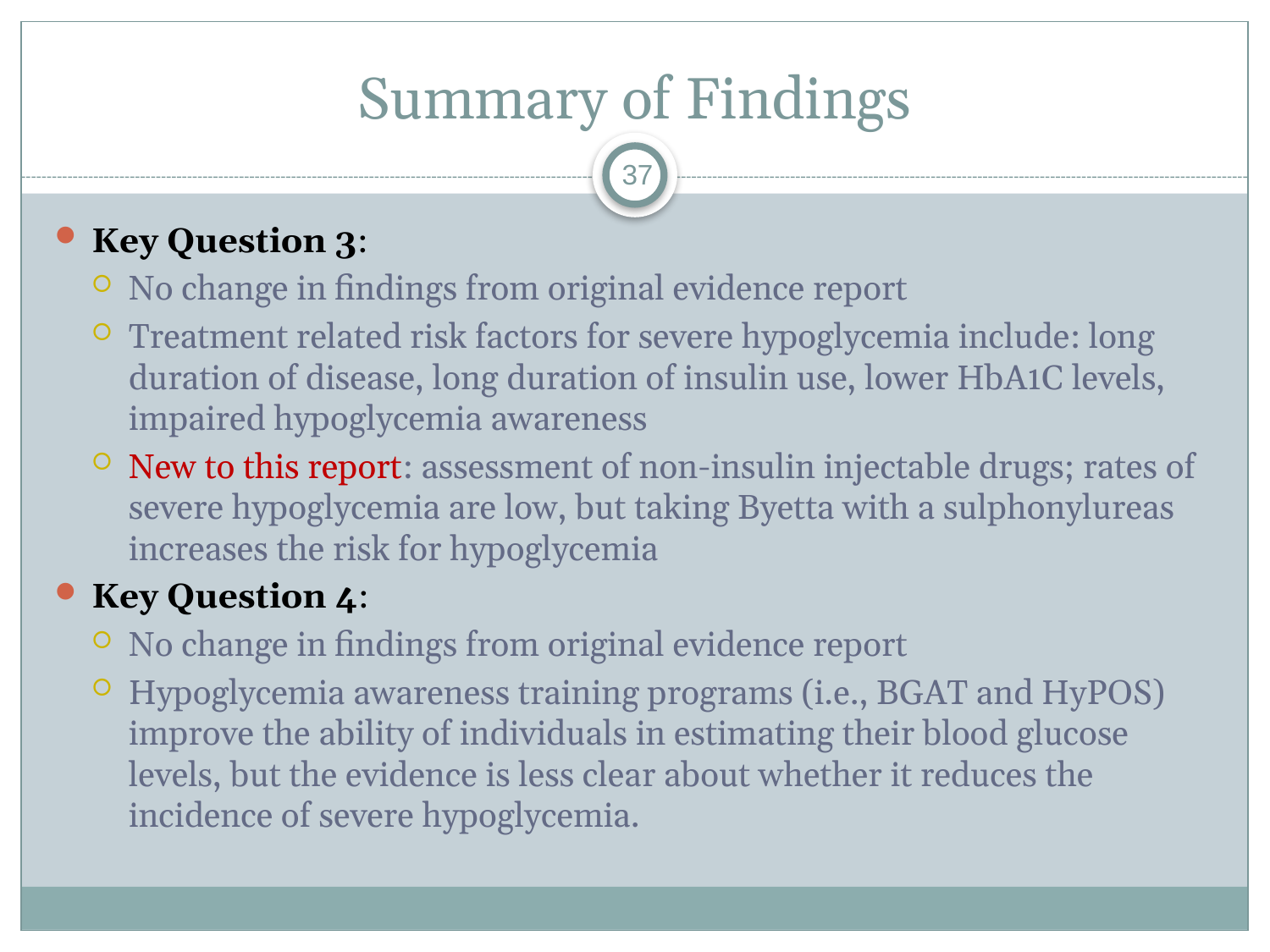

# Summary of Findings
37
Key Question 3:
No change in findings from original evidence report
Treatment related risk factors for severe hypoglycemia include: long duration of disease, long duration of insulin use, lower HbA1C levels, impaired hypoglycemia awareness
New to this report: assessment of non-insulin injectable drugs; rates of severe hypoglycemia are low, but taking Byetta with a sulphonylureas increases the risk for hypoglycemia
Key Question 4:
No change in findings from original evidence report
Hypoglycemia awareness training programs (i.e., BGAT and HyPOS) improve the ability of individuals in estimating their blood glucose levels, but the evidence is less clear about whether it reduces the incidence of severe hypoglycemia.